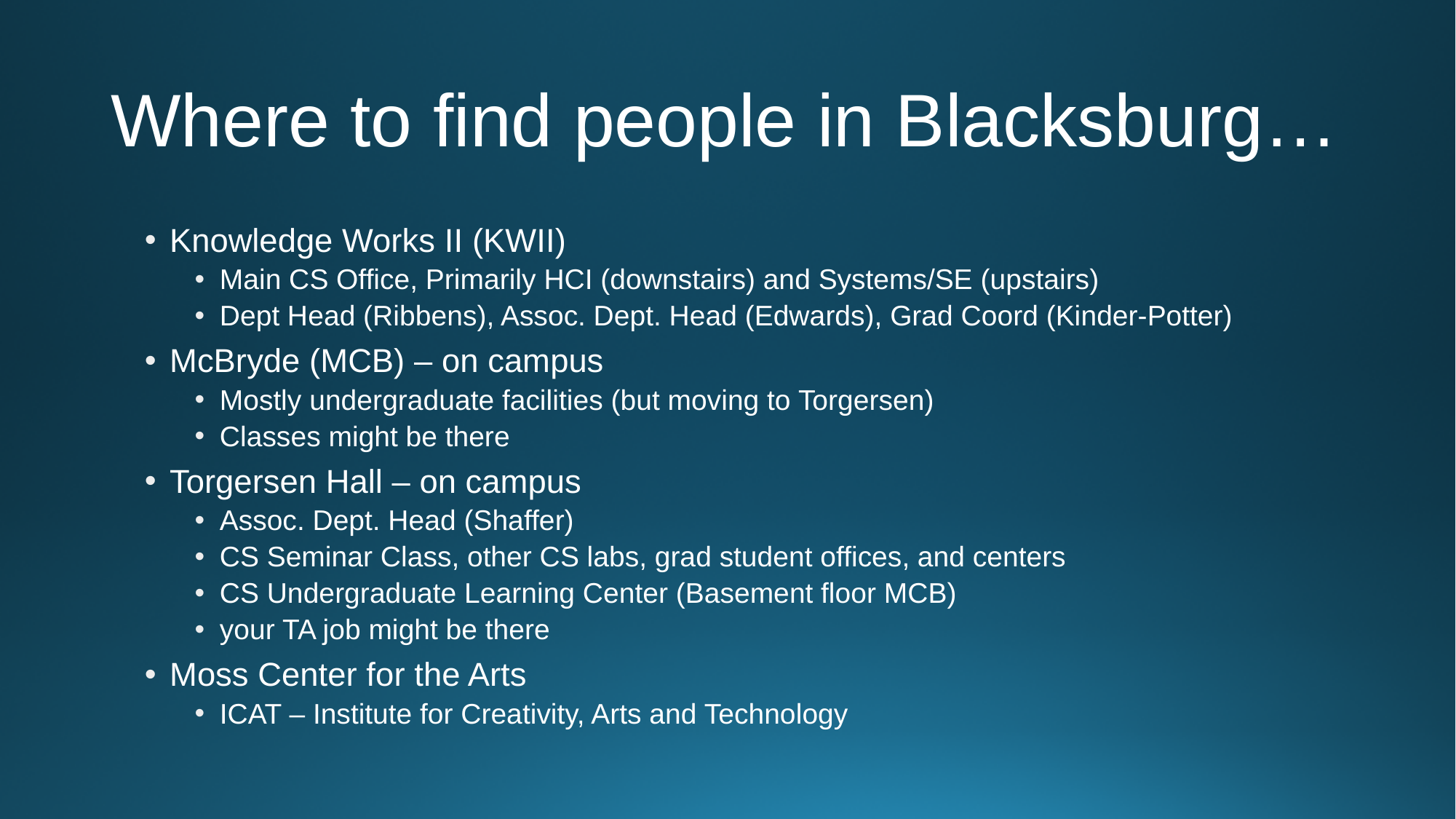

# Where to find people in Blacksburg…
Knowledge Works II (KWII)
Main CS Office, Primarily HCI (downstairs) and Systems/SE (upstairs)
Dept Head (Ribbens), Assoc. Dept. Head (Edwards), Grad Coord (Kinder-Potter)
McBryde (MCB) – on campus
Mostly undergraduate facilities (but moving to Torgersen)
Classes might be there
Torgersen Hall – on campus
Assoc. Dept. Head (Shaffer)
CS Seminar Class, other CS labs, grad student offices, and centers
CS Undergraduate Learning Center (Basement floor MCB)
your TA job might be there
Moss Center for the Arts
ICAT – Institute for Creativity, Arts and Technology